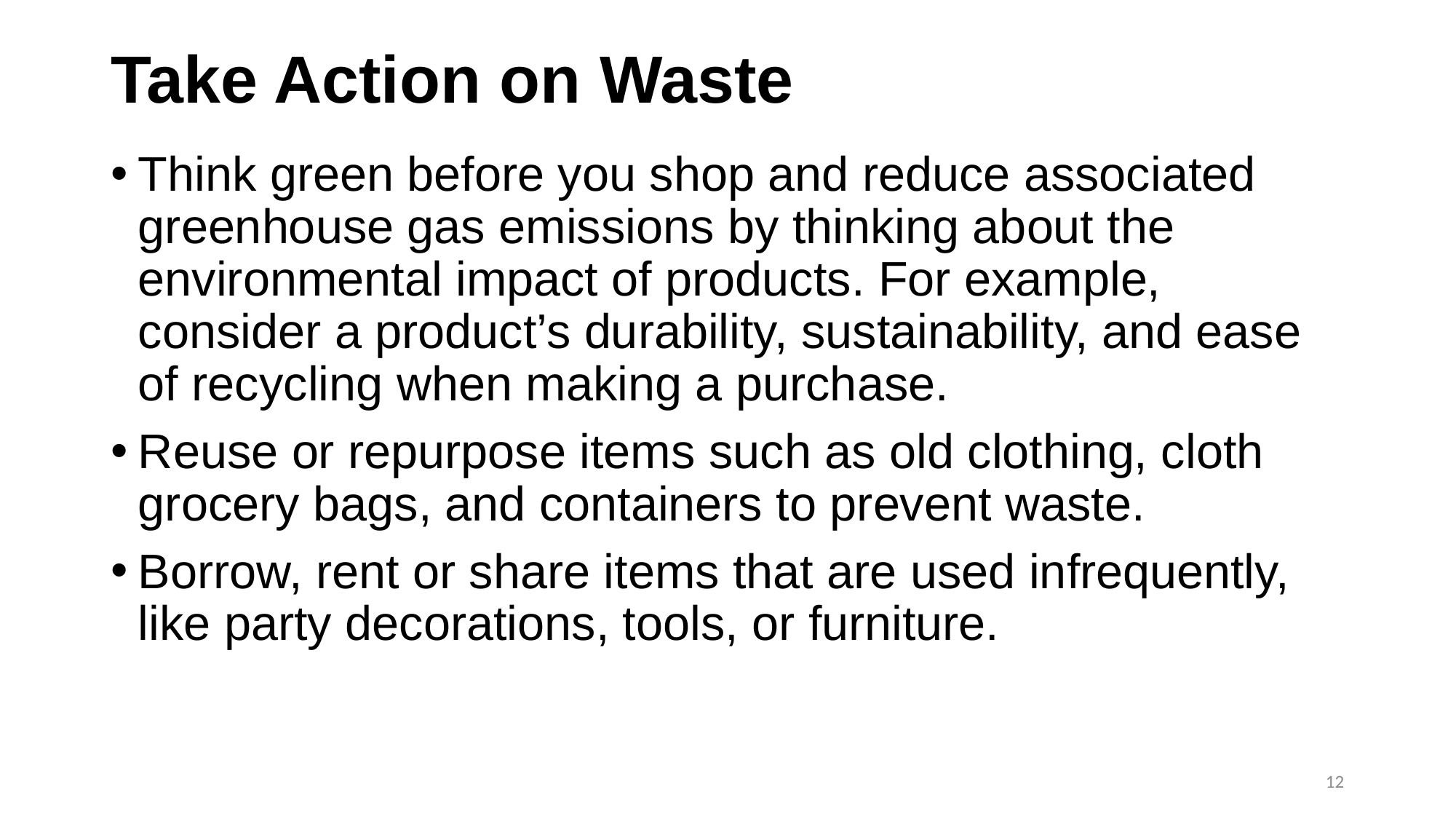

# Take Action on Waste
Think green before you shop and reduce associated greenhouse gas emissions by thinking about the environmental impact of products. For example, consider a product’s durability, sustainability, and ease of recycling when making a purchase.
Reuse or repurpose items such as old clothing, cloth grocery bags, and containers to prevent waste.
Borrow, rent or share items that are used infrequently, like party decorations, tools, or furniture.

12